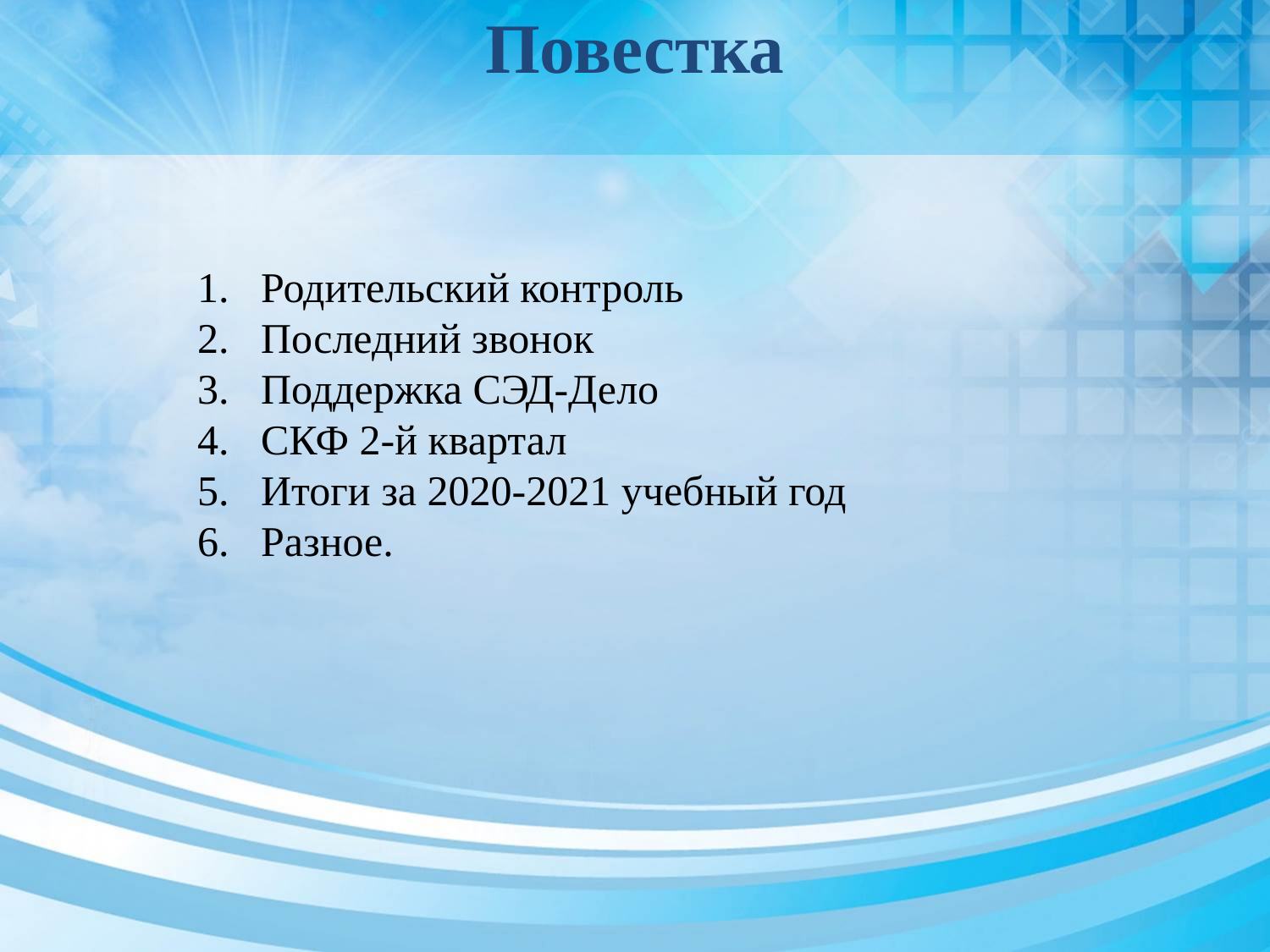

Повестка
Родительский контроль
Последний звонок
Поддержка СЭД-Дело
СКФ 2-й квартал
Итоги за 2020-2021 учебный год
Разное.